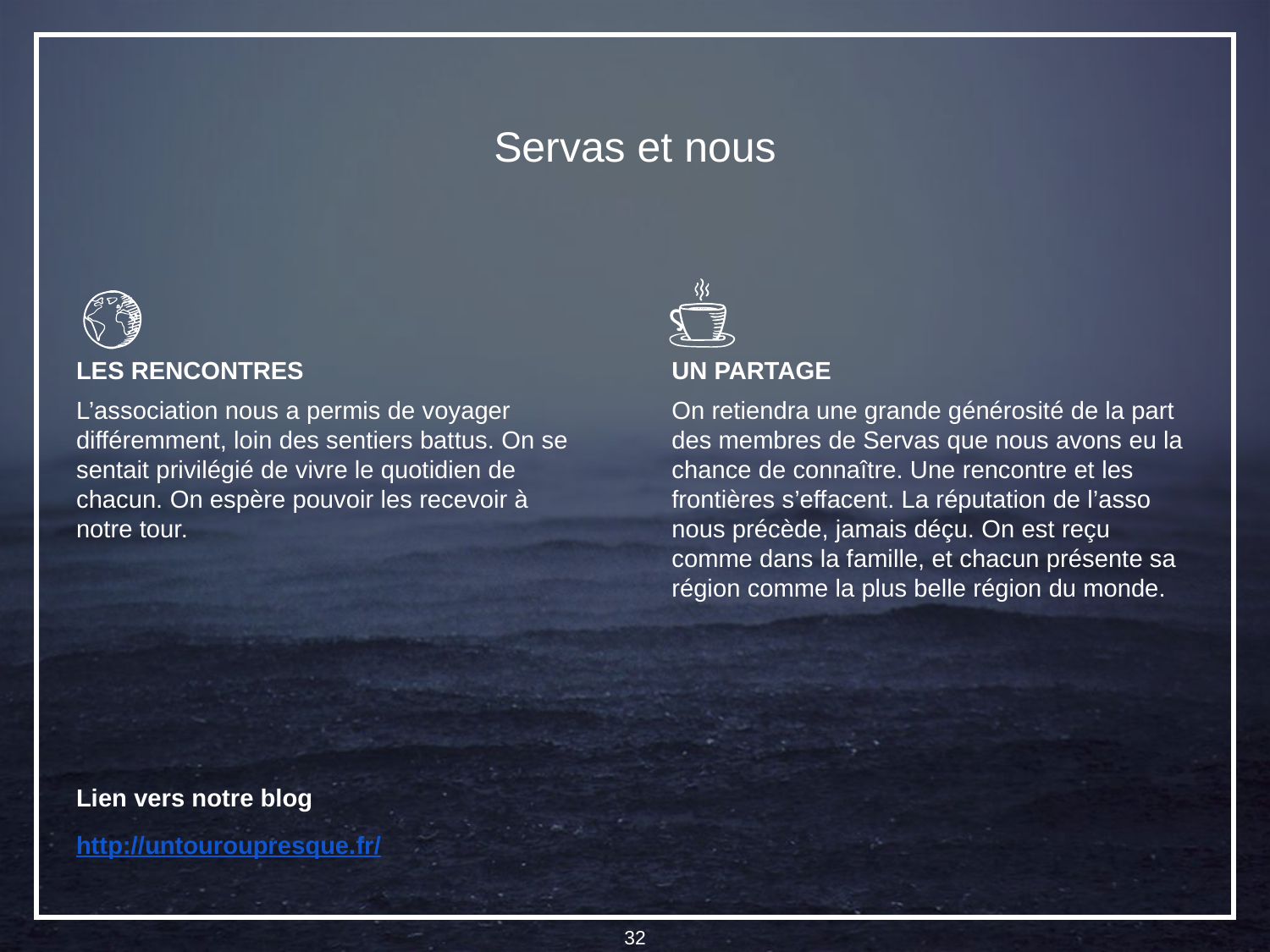

# Servas et nous

LES RENCONTRES
L’association nous a permis de voyager différemment, loin des sentiers battus. On se sentait privilégié de vivre le quotidien de chacun. On espère pouvoir les recevoir à notre tour.

UN PARTAGE
On retiendra une grande générosité de la part des membres de Servas que nous avons eu la chance de connaître. Une rencontre et les frontières s’effacent. La réputation de l’asso nous précède, jamais déçu. On est reçu comme dans la famille, et chacun présente sa région comme la plus belle région du monde.
Lien vers notre blog
http://untouroupresque.fr/
32